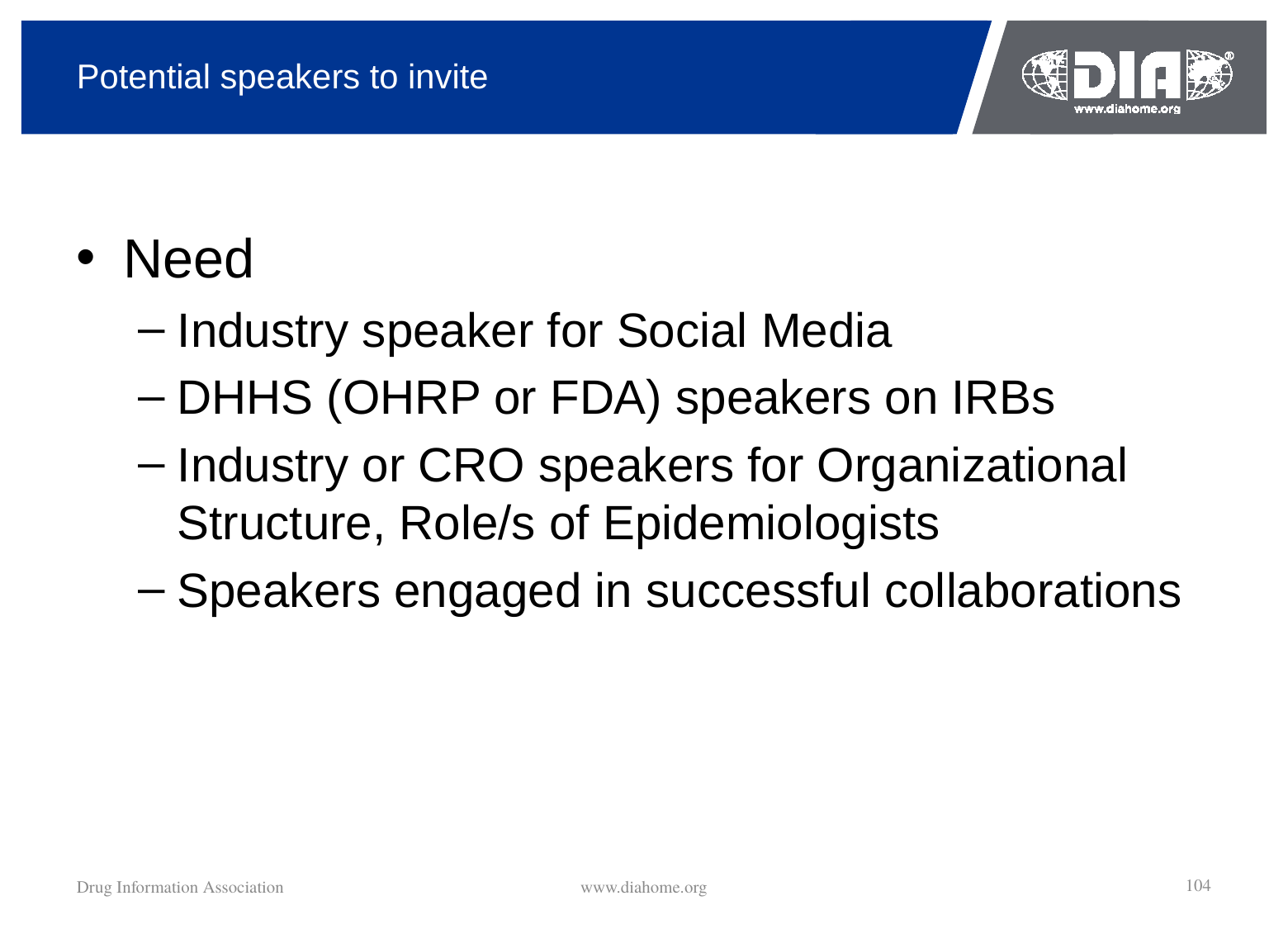

# Potential speakers to invite
Need
Industry speaker for Social Media
DHHS (OHRP or FDA) speakers on IRBs
Industry or CRO speakers for Organizational Structure, Role/s of Epidemiologists
Speakers engaged in successful collaborations

Drug Information Association
www.diahome.org
104